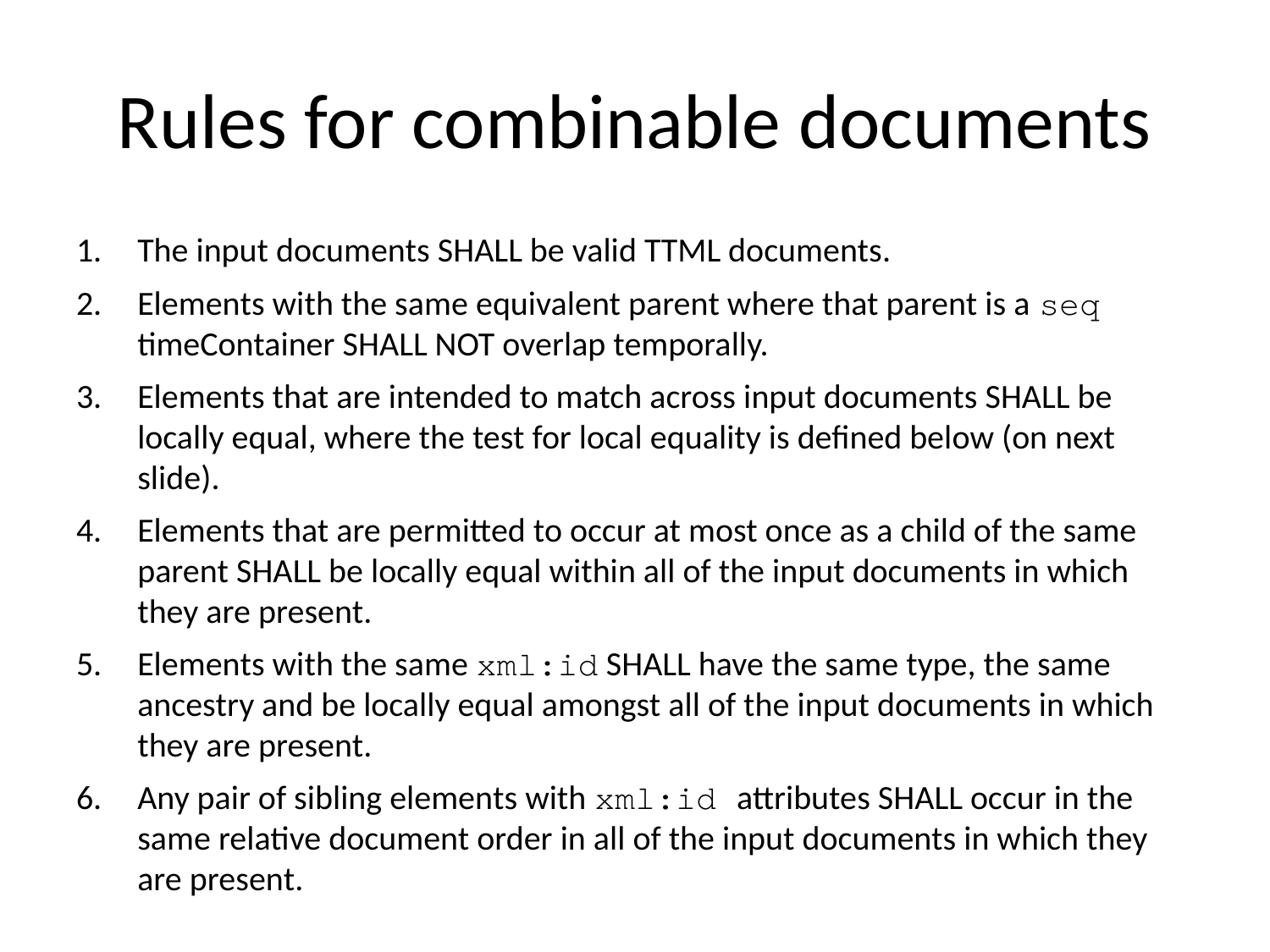

# Rules for combinable documents
The input documents SHALL be valid TTML documents.
Elements with the same equivalent parent where that parent is a seq timeContainer SHALL NOT overlap temporally.
Elements that are intended to match across input documents SHALL be locally equal, where the test for local equality is defined below (on next slide).
Elements that are permitted to occur at most once as a child of the same parent SHALL be locally equal within all of the input documents in which they are present.
Elements with the same xml:id SHALL have the same type, the same ancestry and be locally equal amongst all of the input documents in which they are present.
Any pair of sibling elements with xml:id attributes SHALL occur in the same relative document order in all of the input documents in which they are present.